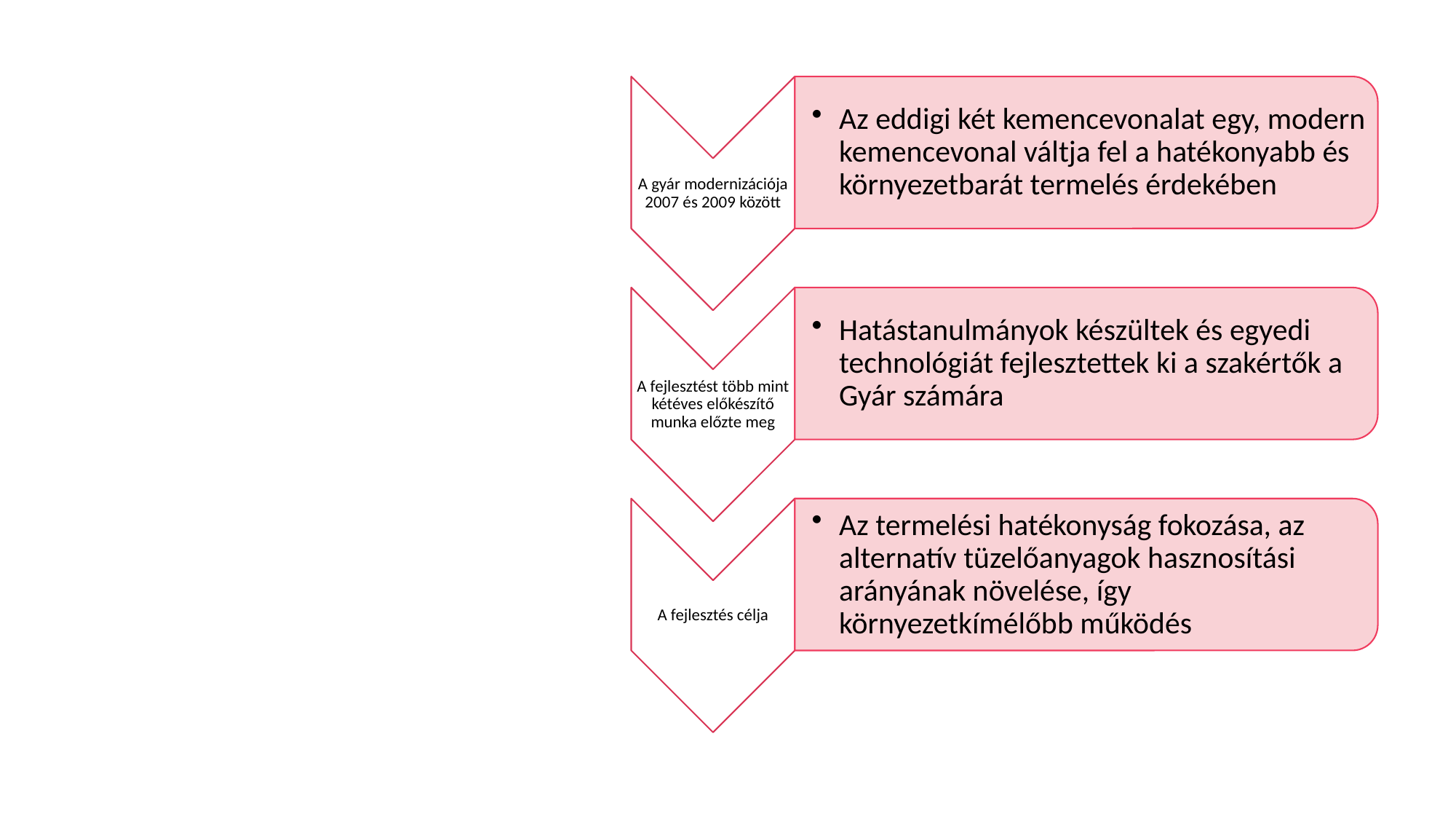

# A ‘Beta’ gyár modernizációja
A gyár modernizációja 2007 és 2009 között
Az eddigi két kemencevonalat egy, modern kemencevonal váltja fel a hatékonyabb és környezetbarát termelés érdekében
A fejlesztést több mint kétéves előkészítő munka előzte meg
Hatástanulmányok készültek és egyedi technológiát fejlesztettek ki a szakértők a Gyár számára
A fejlesztés célja
Az termelési hatékonyság fokozása, az alternatív tüzelőanyagok hasznosítási arányának növelése, így környezetkímélőbb működés